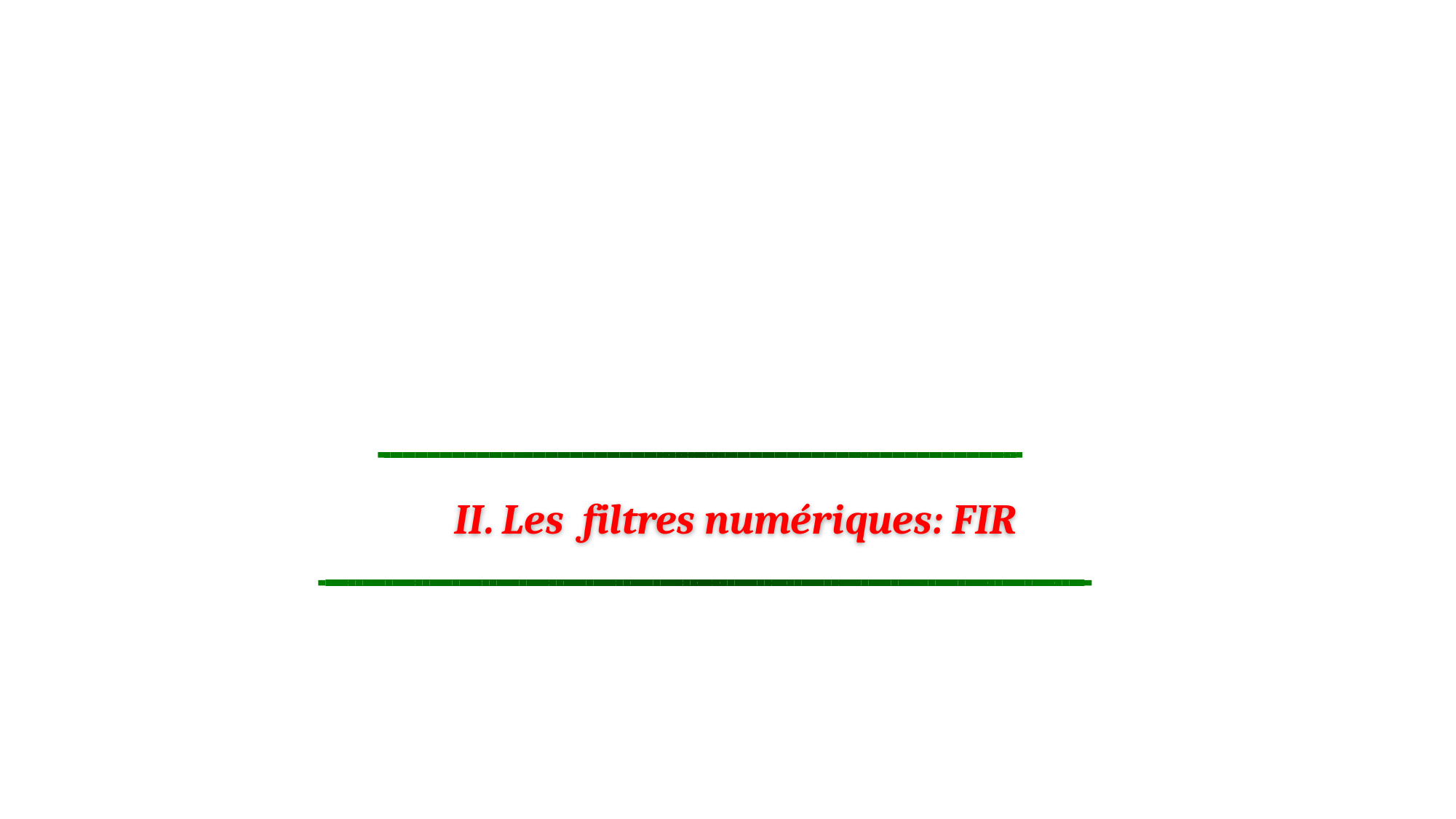

|  |
| --- |

II. Les  filtres numériques: FIR